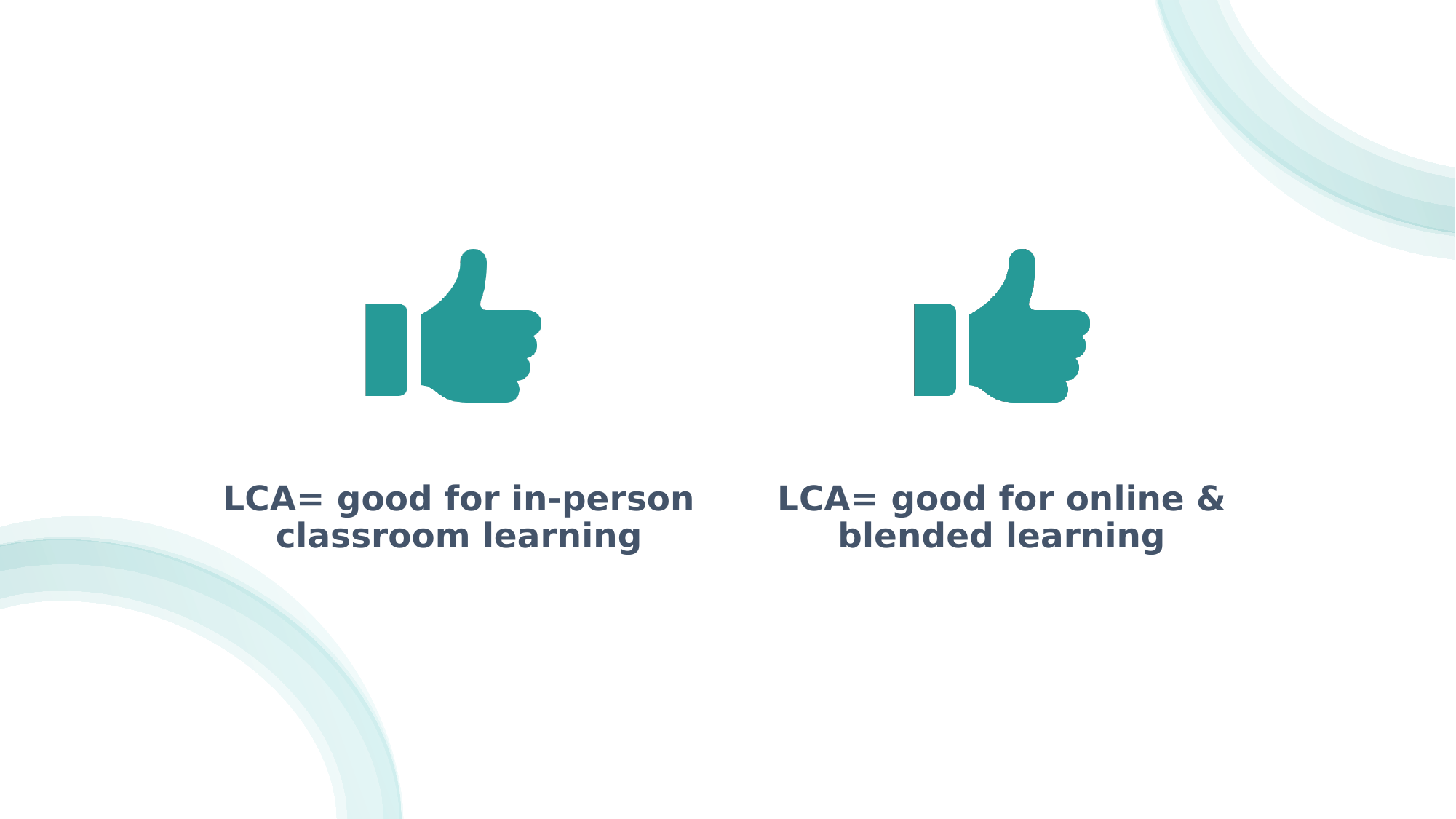

LCA= good for in-person classroom learning
LCA= good for online & blended learning